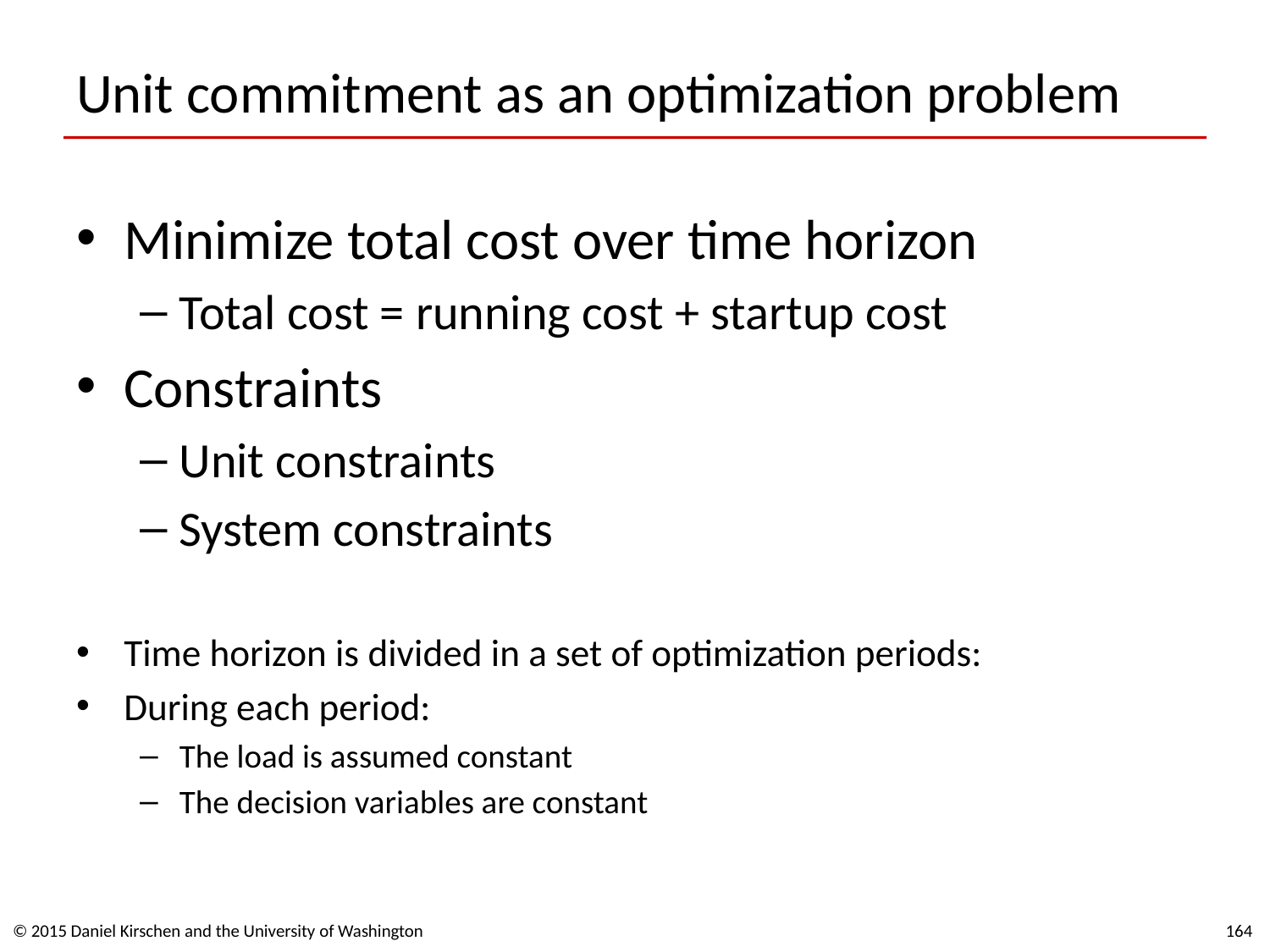

# Unit commitment as an optimization problem
Minimize total cost over time horizon
Total cost = running cost + startup cost
Constraints
Unit constraints
System constraints

Time horizon is divided in a set of optimization periods:
During each period:
The load is assumed constant
The decision variables are constant
© 2015 Daniel Kirschen and the University of Washington
164